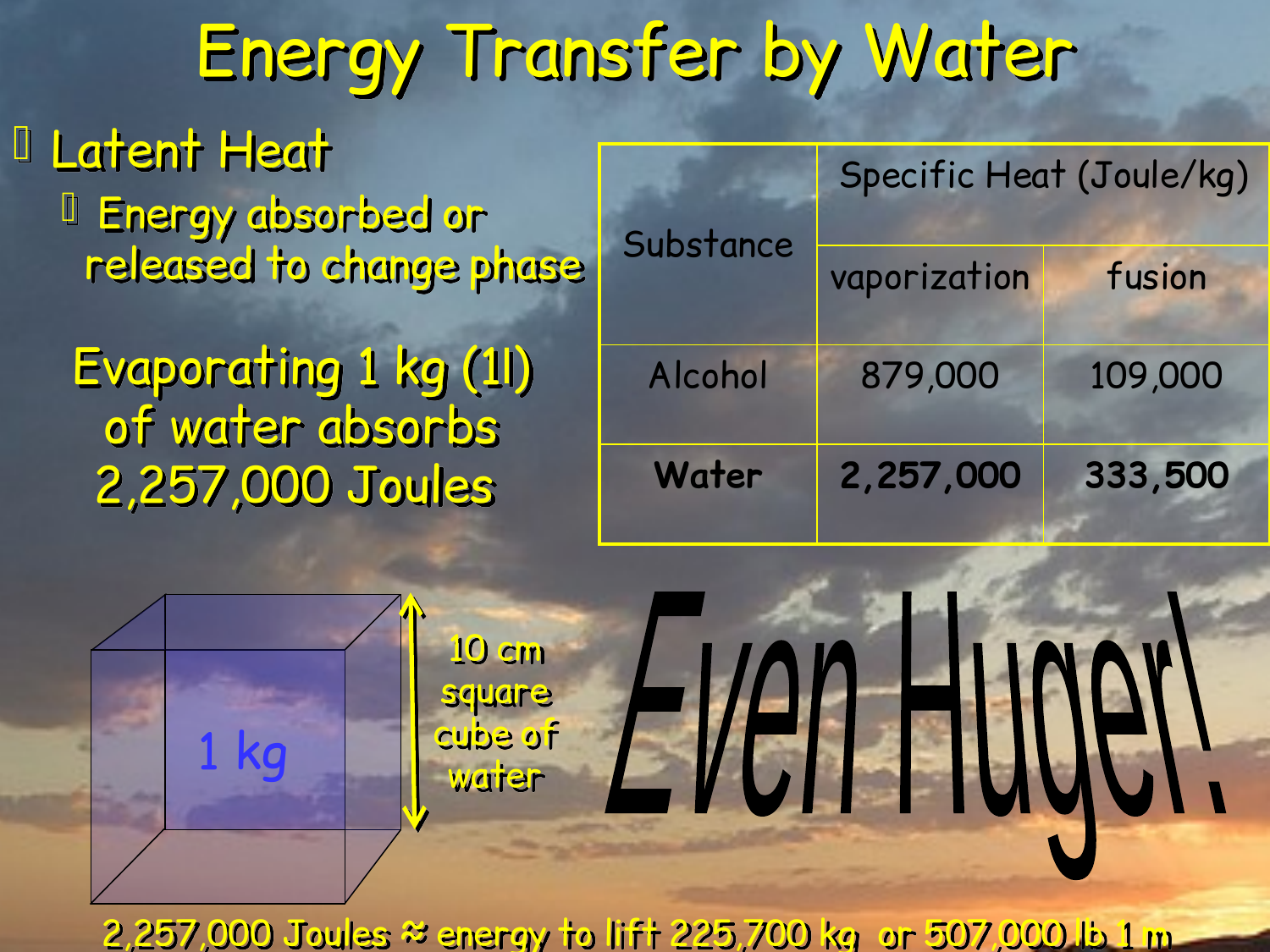

# Energy Transfer by Water
 Latent Heat
 Energy absorbed or released to change phase
| Substance | Specific Heat (Joule/kg) |  |
| --- | --- | --- |
|  | vaporization | fusion |
| Alcohol | 879,000 | 109,000 |
| Water | 2,257,000 | 333,500 |
Evaporating 1 kg (1l) of water absorbs 2,257,000 Joules
Even Huger!

10 cm square cube of water
1 kg
2,257,000 Joules ≈ energy to lift 225,700 kg  or 507,000 lb 1 m